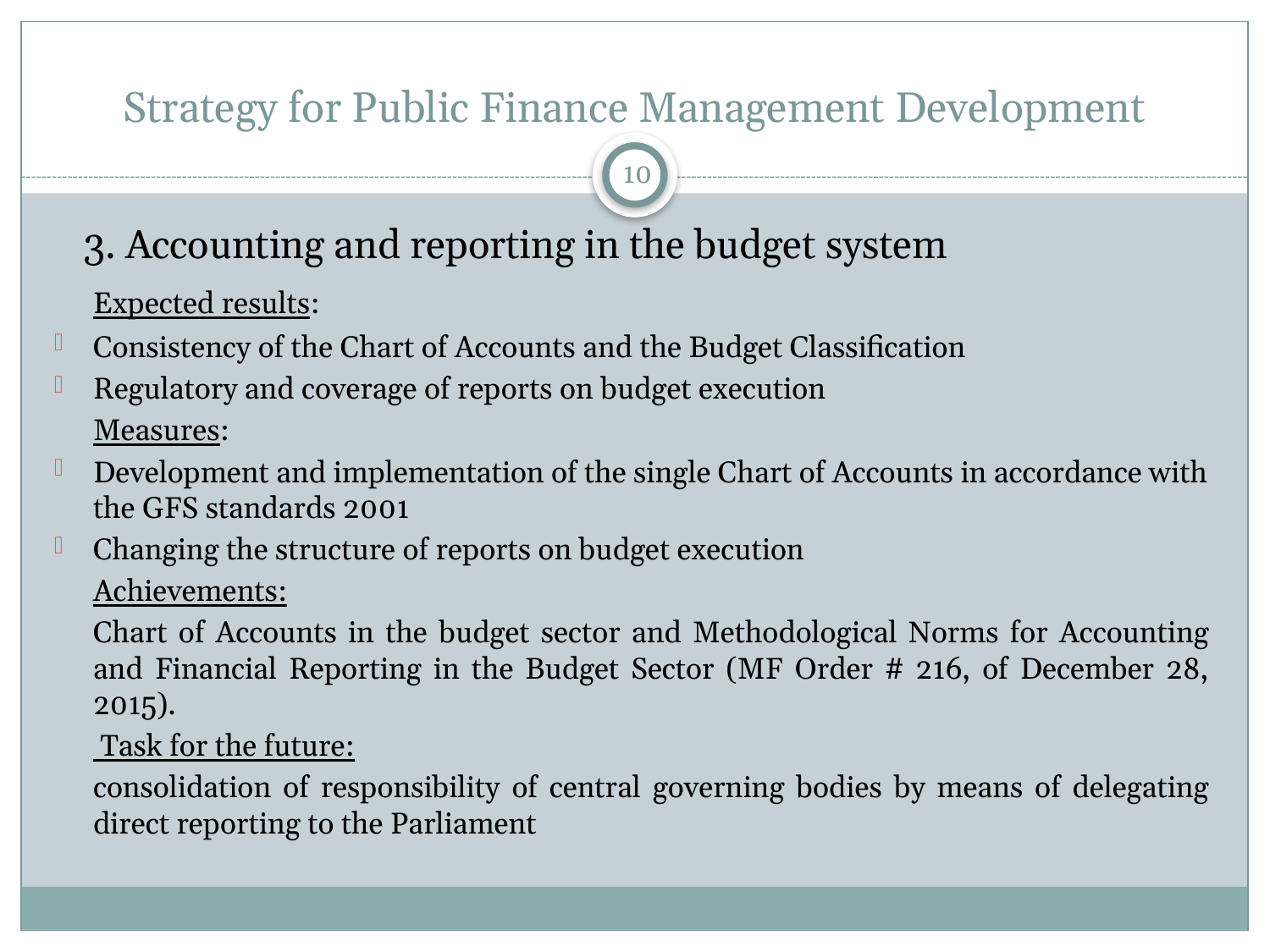

# Strategy for Public Finance Management Development
10
   3. Accounting and reporting in the budget system
	Expected results:
Consistency of the Chart of Accounts and the Budget Classification
Regulatory and coverage of reports on budget execution
	Measures:
Development and implementation of the single Chart of Accounts in accordance with the GFS standards 2001
Changing the structure of reports on budget execution
	Achievements:
	Chart of Accounts in the budget sector and Methodological Norms for Accounting and Financial Reporting in the Budget Sector (MF Order # 216, of December 28, 2015).
	 Task for the future:
	consolidation of responsibility of central governing bodies by means of delegating direct reporting to the Parliament